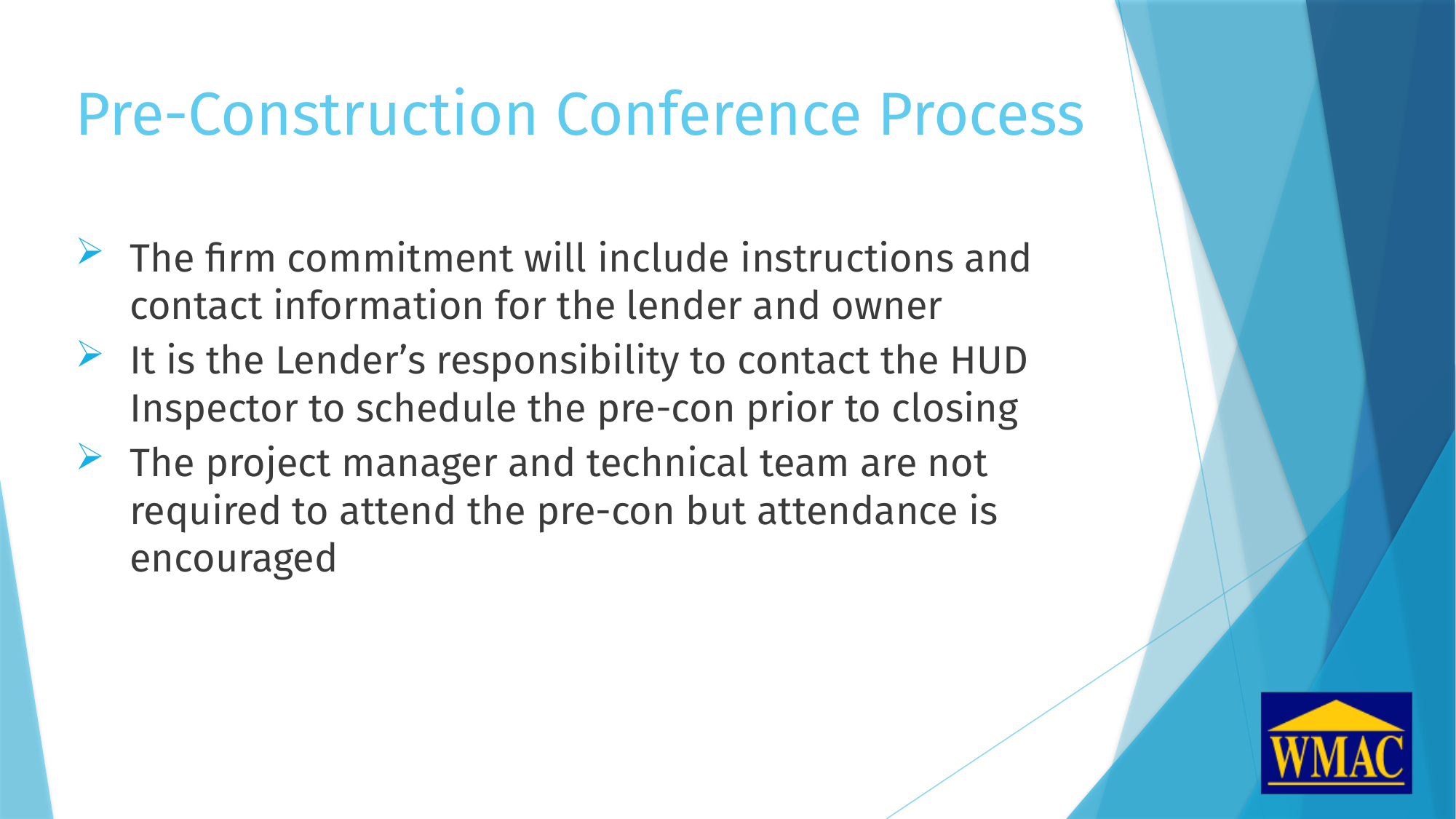

# Pre-Construction Conference Process
The firm commitment will include instructions and contact information for the lender and owner
It is the Lender’s responsibility to contact the HUD Inspector to schedule the pre-con prior to closing
The project manager and technical team are not required to attend the pre-con but attendance is encouraged